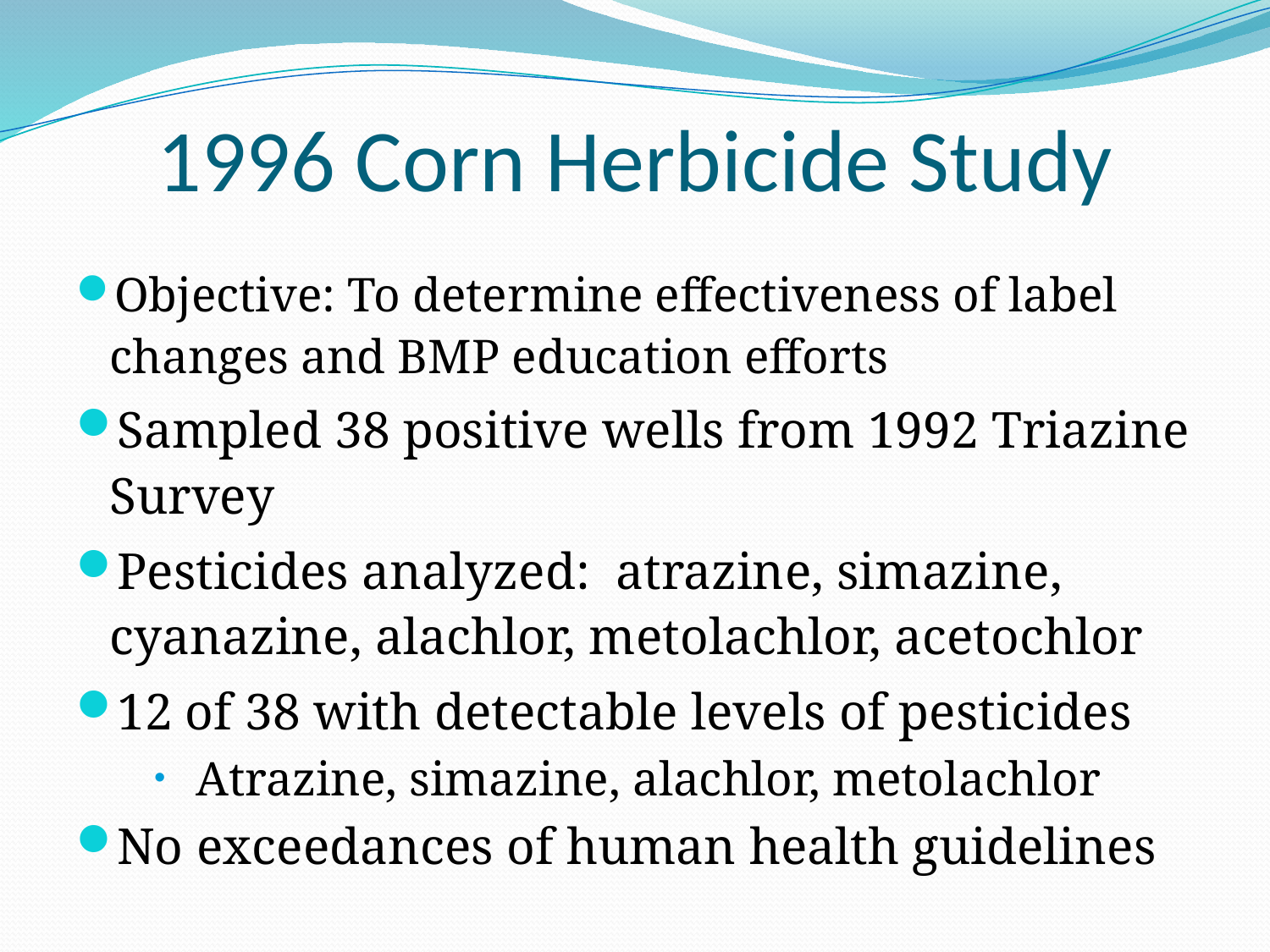

# 1996 Corn Herbicide Study
Objective: To determine effectiveness of label changes and BMP education efforts
Sampled 38 positive wells from 1992 Triazine Survey
Pesticides analyzed:  atrazine, simazine, cyanazine, alachlor, metolachlor, acetochlor
12 of 38 with detectable levels of pesticides
Atrazine, simazine, alachlor, metolachlor
No exceedances of human health guidelines